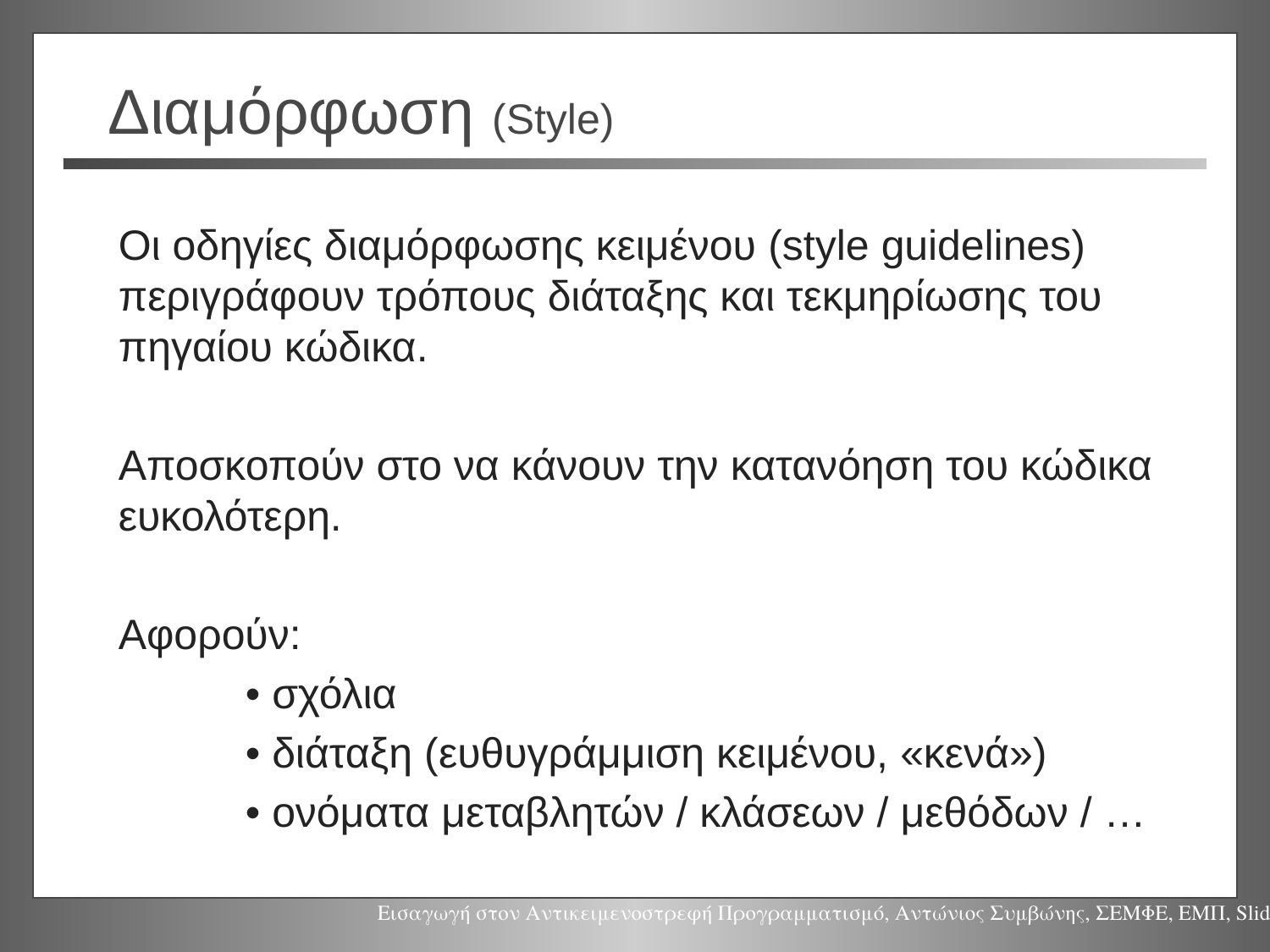

# Διαμόρφωση (Style)
Οι οδηγίες διαμόρφωσης κειμένου (style guidelines) περιγράφουν τρόπους διάταξης και τεκμηρίωσης του πηγαίου κώδικα.

Αποσκοπούν στο να κάνουν την κατανόηση του κώδικα ευκολότερη.

Αφορούν:
	• σχόλια
	• διάταξη (ευθυγράμμιση κειμένου, «κενά»)
	• ονόματα μεταβλητών / κλάσεων / μεθόδων / …